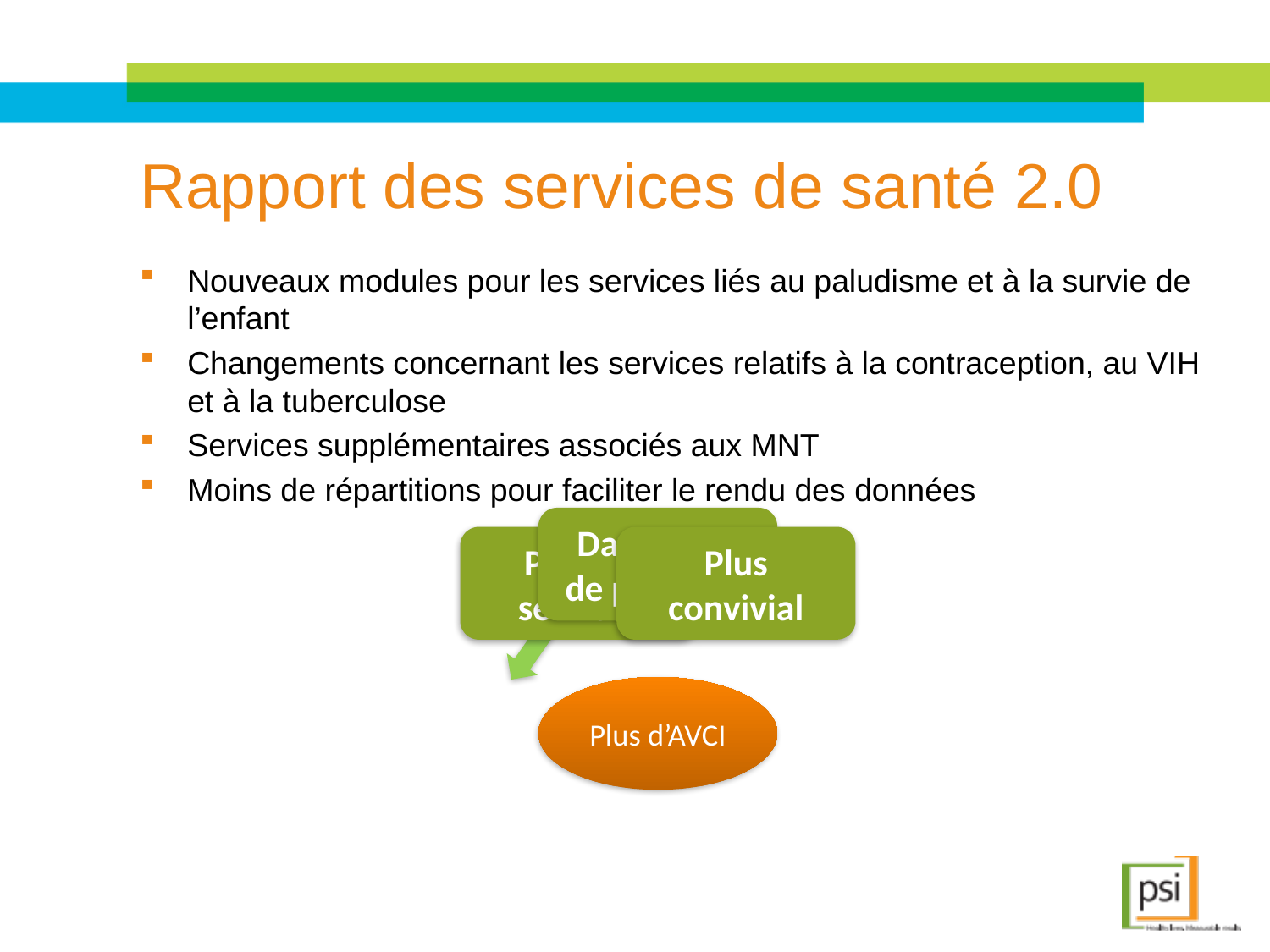

# Rapport des services de santé 2.0
Nouveaux modules pour les services liés au paludisme et à la survie de l’enfant
Changements concernant les services relatifs à la contraception, au VIH et à la tuberculose
Services supplémentaires associés aux MNT
Moins de répartitions pour faciliter le rendu des données

Plus d’AVCI